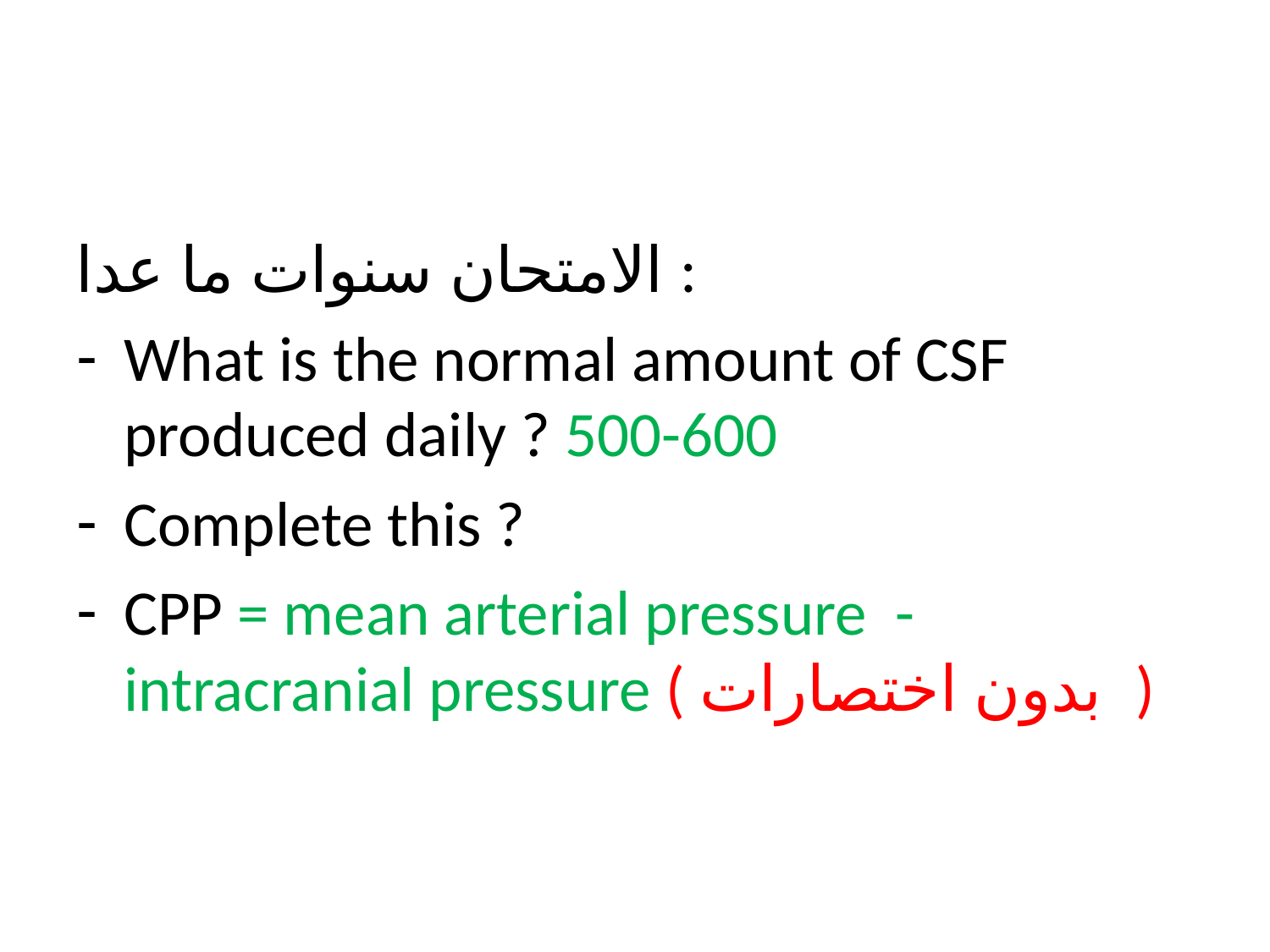

#
الامتحان سنوات ما عدا :
What is the normal amount of CSF produced daily ? 500-600
Complete this ?
CPP = mean arterial pressure  - intracranial pressure ( بدون اختصارات  )